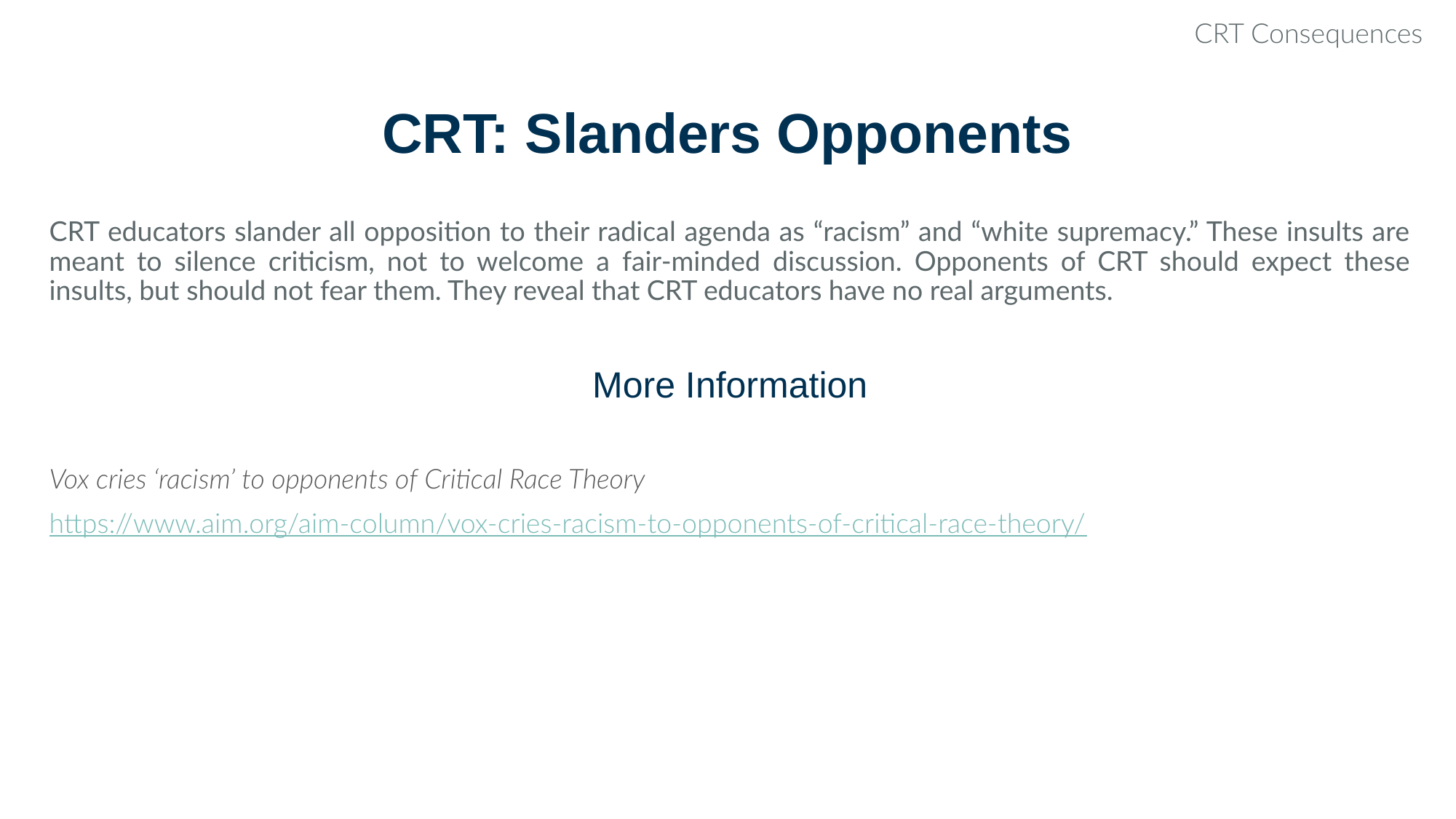

CRT Consequences
# CRT: Slanders Opponents
CRT educators slander all opposition to their radical agenda as “racism” and “white supremacy.” These insults are meant to silence criticism, not to welcome a fair-minded discussion. Opponents of CRT should expect these insults, but should not fear them. They reveal that CRT educators have no real arguments.

More Information

Vox cries ‘racism’ to opponents of Critical Race Theory
https://www.aim.org/aim-column/vox-cries-racism-to-opponents-of-critical-race-theory/